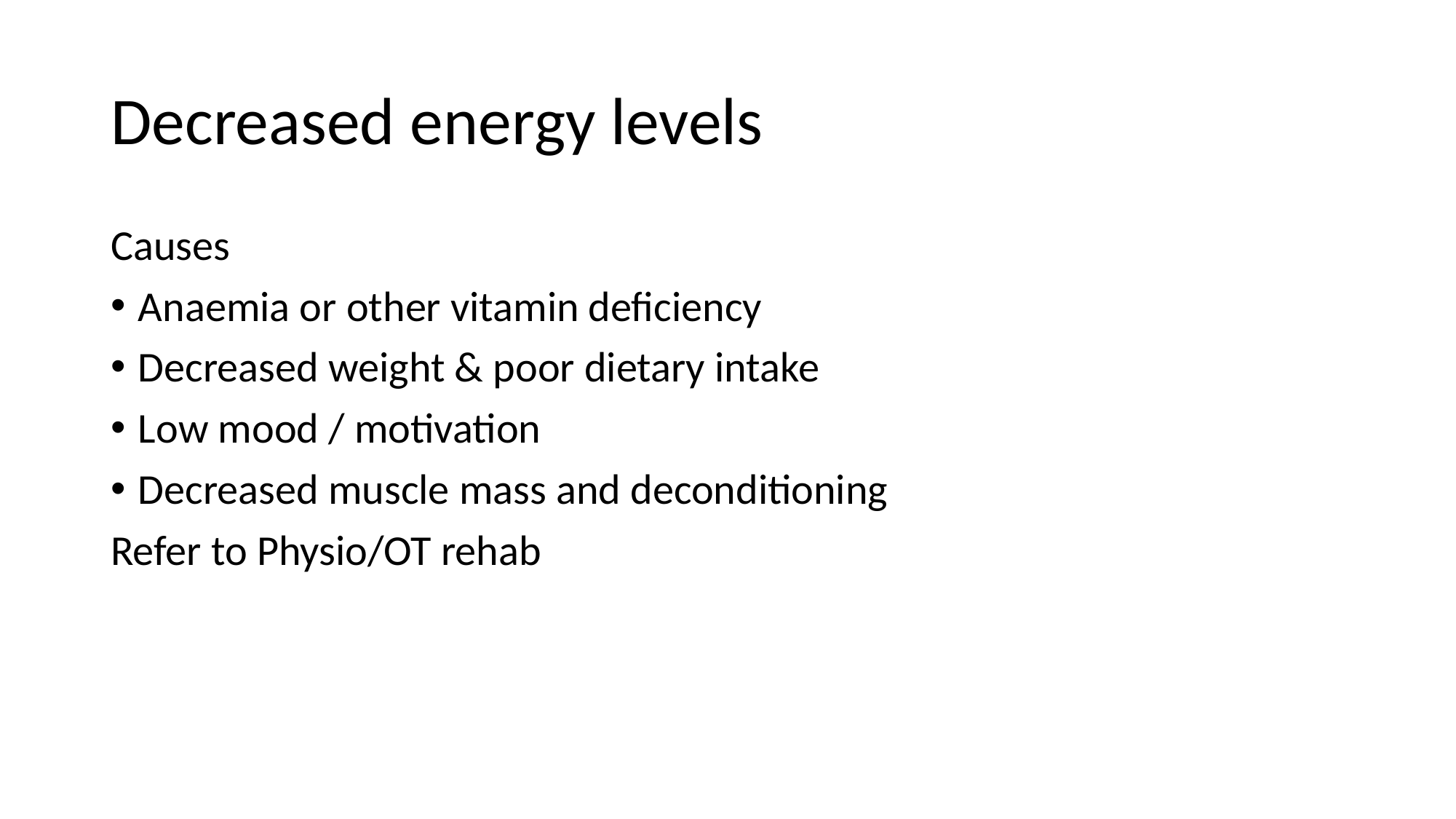

# Decreased energy levels
Causes
Anaemia or other vitamin deficiency
Decreased weight & poor dietary intake
Low mood / motivation
Decreased muscle mass and deconditioning
Refer to Physio/OT rehab